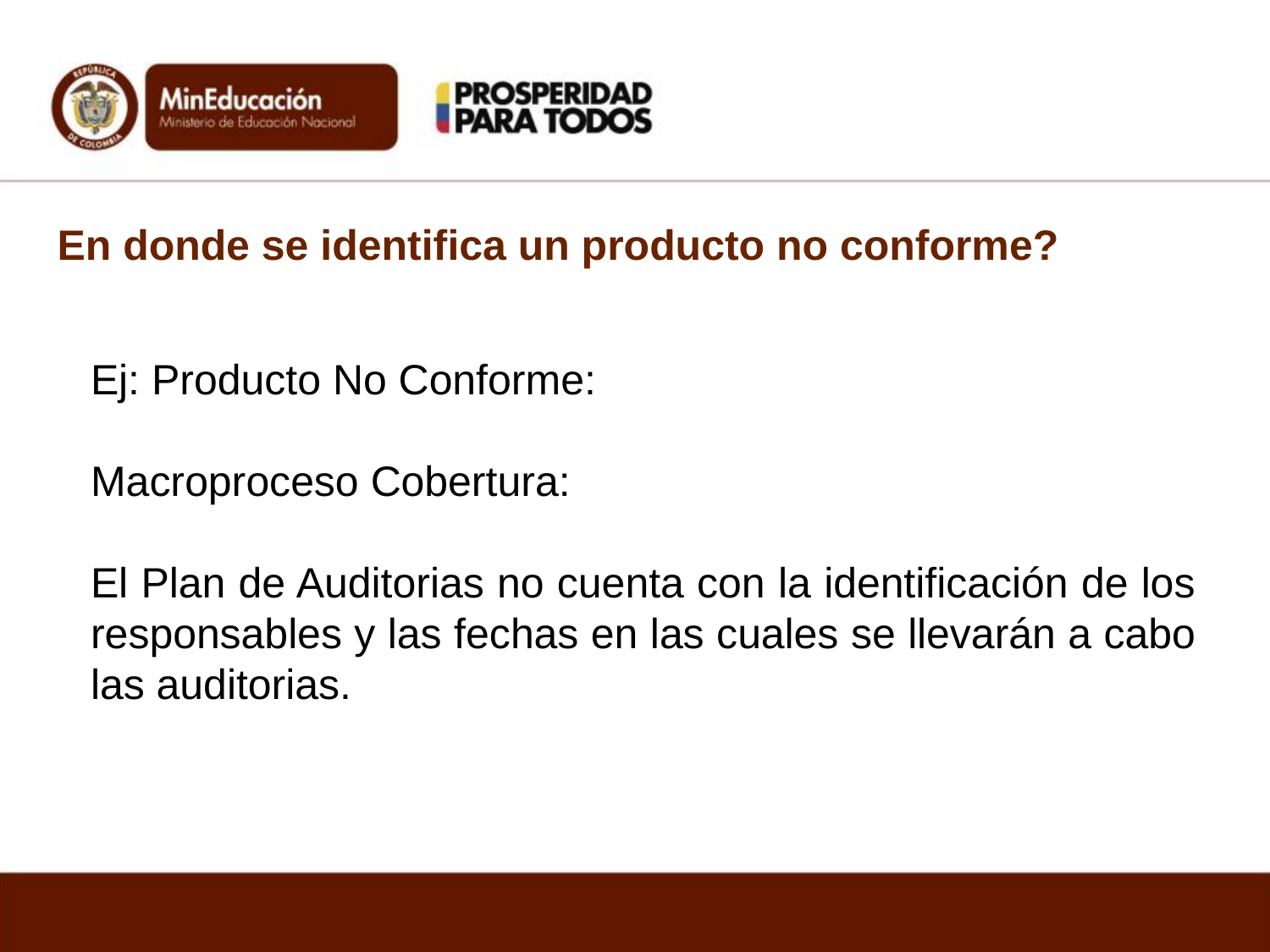

En donde se identifica un producto no conforme?
Ej: Producto No Conforme:

Macroproceso Cobertura:

El Plan de Auditorias no cuenta con la identificación de los responsables y las fechas en las cuales se llevarán a cabo las auditorias.